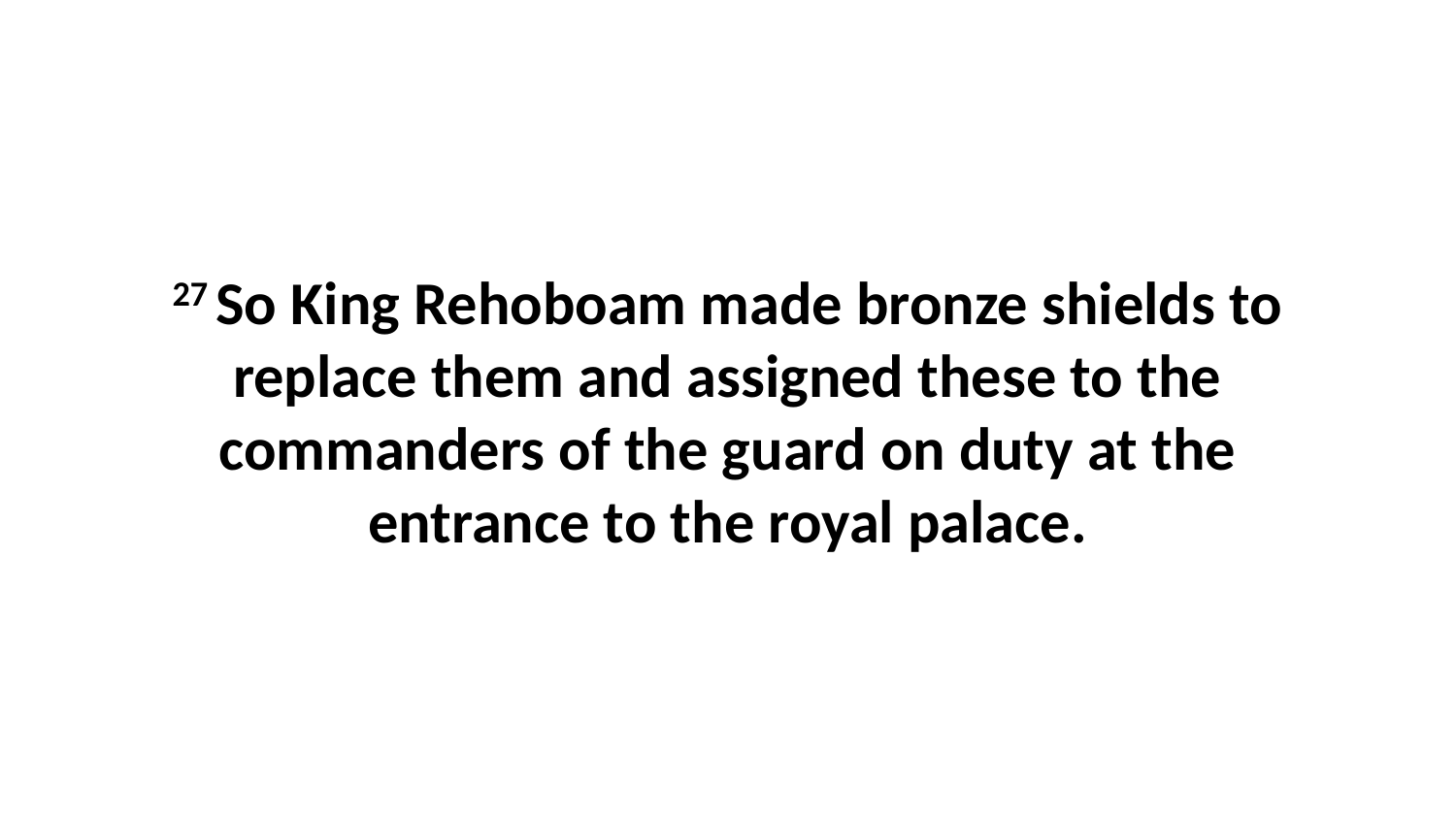

27 So King Rehoboam made bronze shields to replace them and assigned these to the commanders of the guard on duty at the entrance to the royal palace.